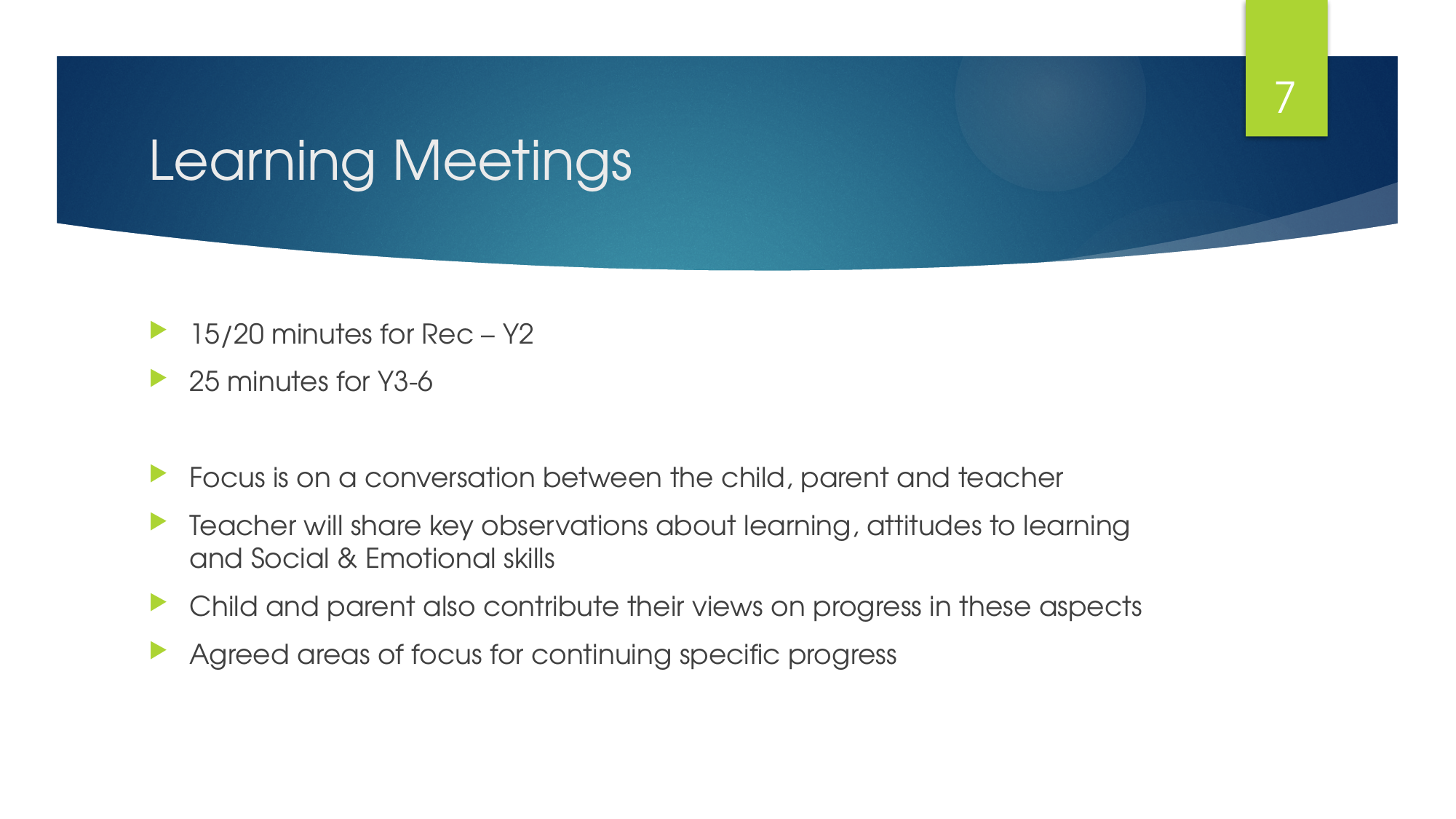

7
# Learning Meetings
15/20 minutes for Rec – Y2
25 minutes for Y3-6

Focus is on a conversation between the child, parent and teacher
Teacher will share key observations about learning, attitudes to learning and Social & Emotional skills
Child and parent also contribute their views on progress in these aspects
Agreed areas of focus for continuing specific progress